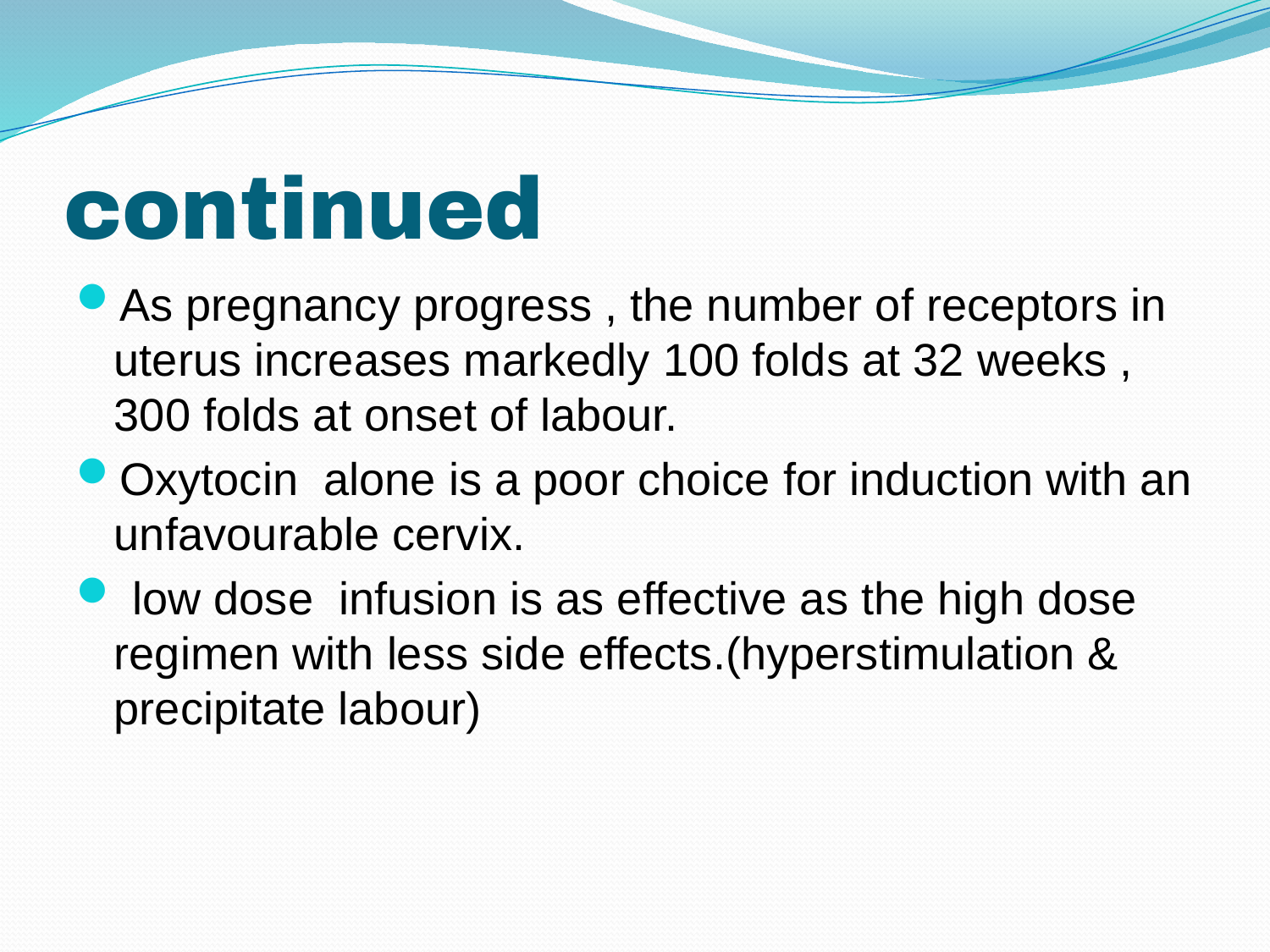

# continued
As pregnancy progress , the number of receptors in uterus increases markedly 100 folds at 32 weeks , 300 folds at onset of labour.
Oxytocin  alone is a poor choice for induction with an unfavourable cervix.
 low dose  infusion is as effective as the high dose regimen with less side effects.(hyperstimulation & precipitate labour)